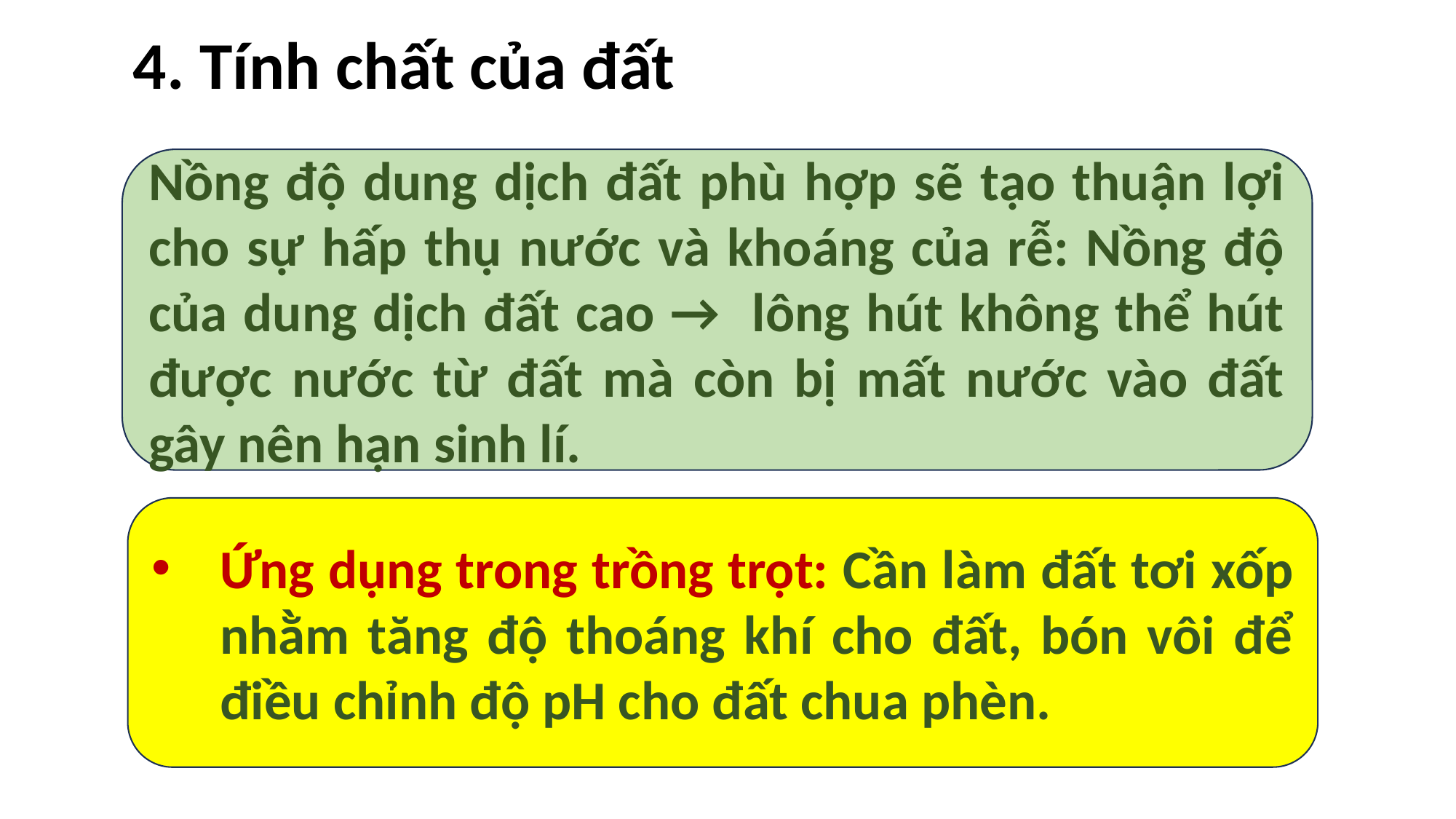

4. Tính chất của đất

Nồng độ dung dịch đất phù hợp sẽ tạo thuận lợi cho sự hấp thụ nước và khoáng của rễ: Nồng độ của dung dịch đất cao →  lông hút không thể hút được nước từ đất mà còn bị mất nước vào đất gây nên hạn sinh lí.
Ứng dụng trong trồng trọt: Cần làm đất tơi xốp nhằm tăng độ thoáng khí cho đất, bón vôi để điều chỉnh độ pH cho đất chua phèn.